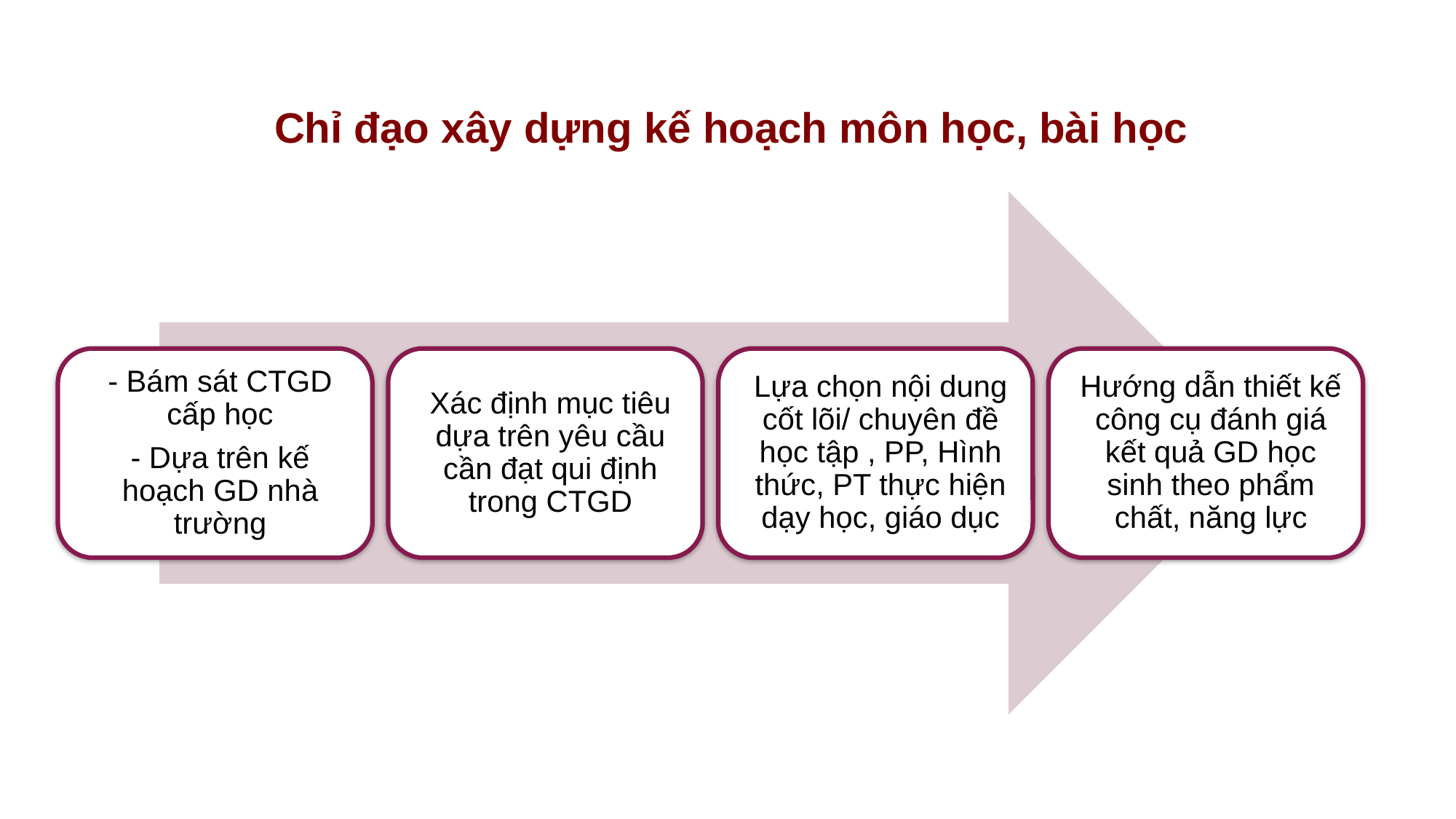

Chỉ đạo xây dựng kế hoạch môn học, bài học
- Bám sát CTGD cấp học
- Dựa trên kế hoạch GD nhà trường
Xác định mục tiêu dựa trên yêu cầu cần đạt qui định trong CTGD
Lựa chọn nội dung cốt lõi/ chuyên đề học tập , PP, Hình thức, PT thực hiện dạy học, giáo dục
Hướng dẫn thiết kế công cụ đánh giá kết quả GD học sinh theo phẩm chất, năng lực